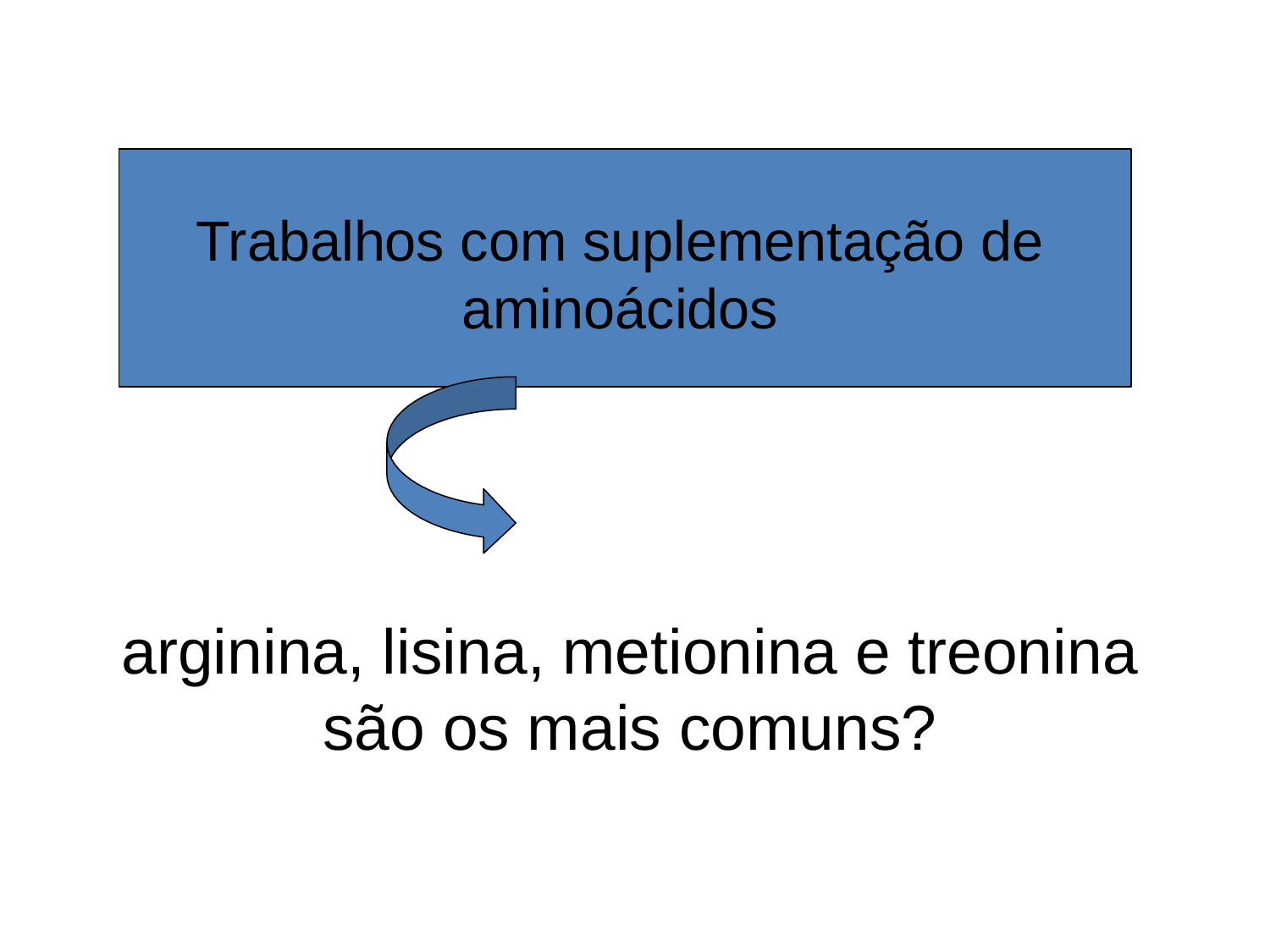

Trabalhos com suplementação de aminoácidos

arginina, lisina, metionina e treonina são os mais comuns?